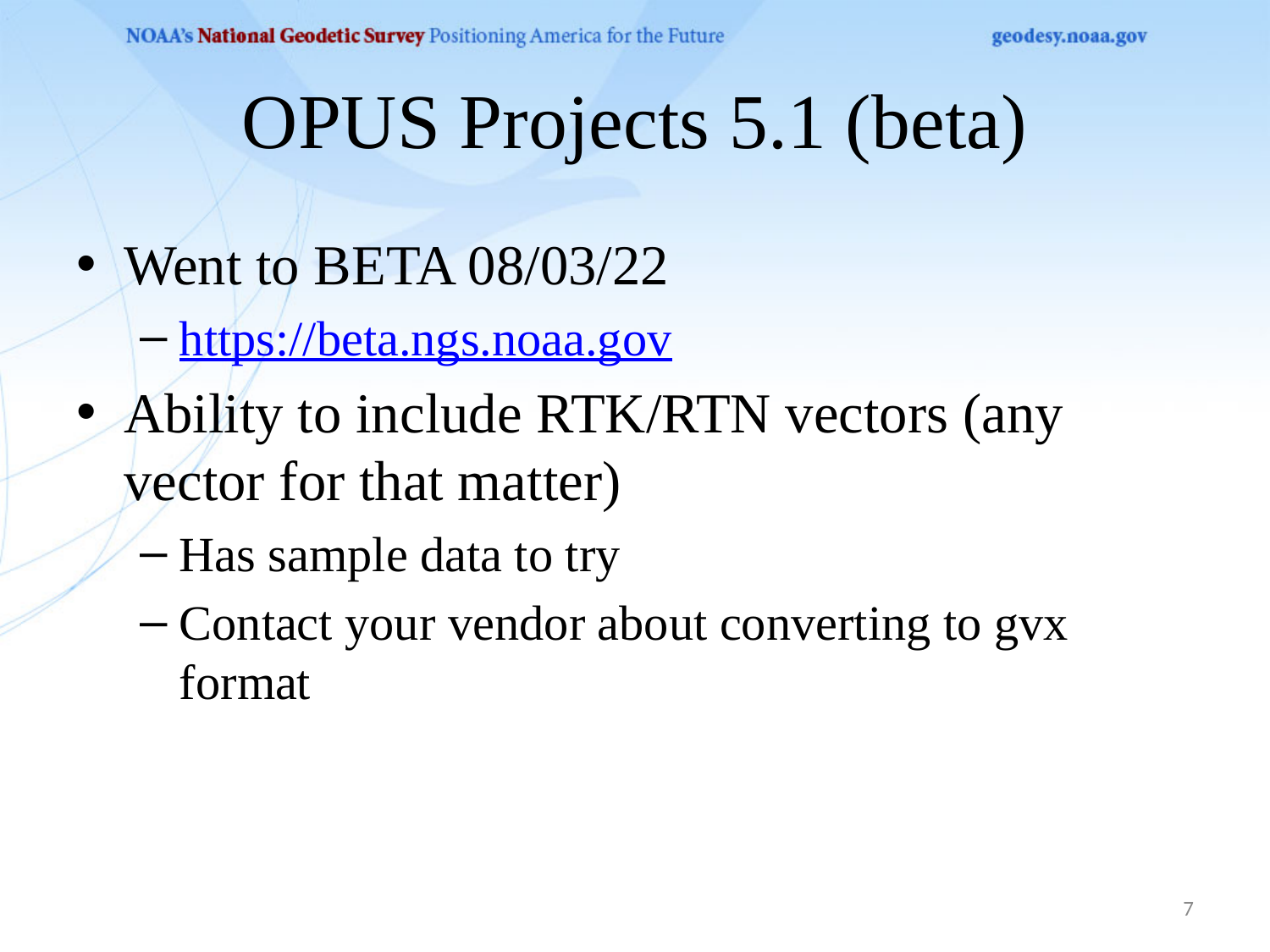

7
# OPUS Projects 5.1 (beta)
Went to BETA 08/03/22
https://beta.ngs.noaa.gov
Ability to include RTK/RTN vectors (any vector for that matter)
Has sample data to try
Contact your vendor about converting to gvx format